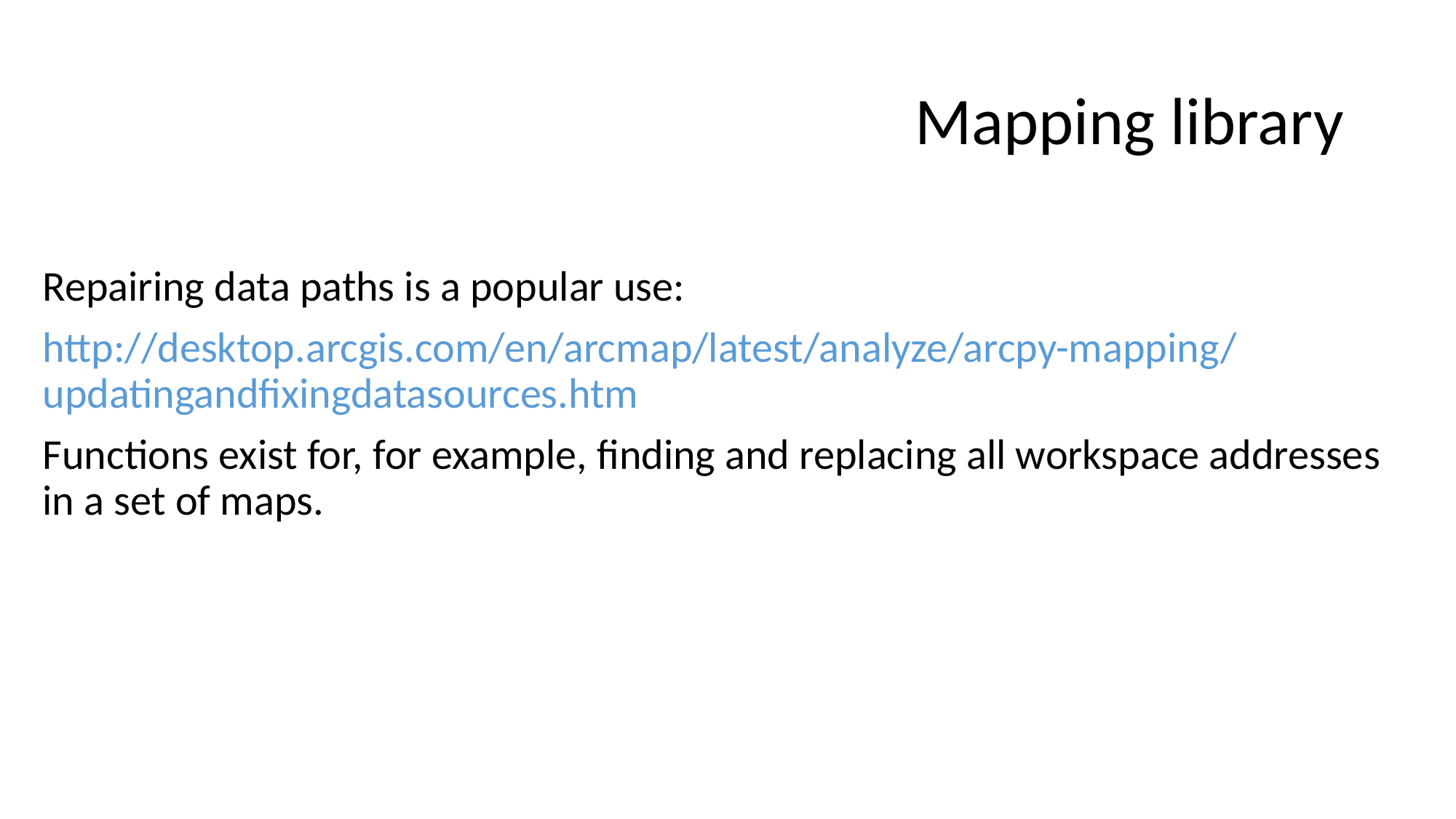

# Mapping library
Repairing data paths is a popular use:
http://desktop.arcgis.com/en/arcmap/latest/analyze/arcpy-mapping/updatingandfixingdatasources.htm
Functions exist for, for example, finding and replacing all workspace addresses in a set of maps.